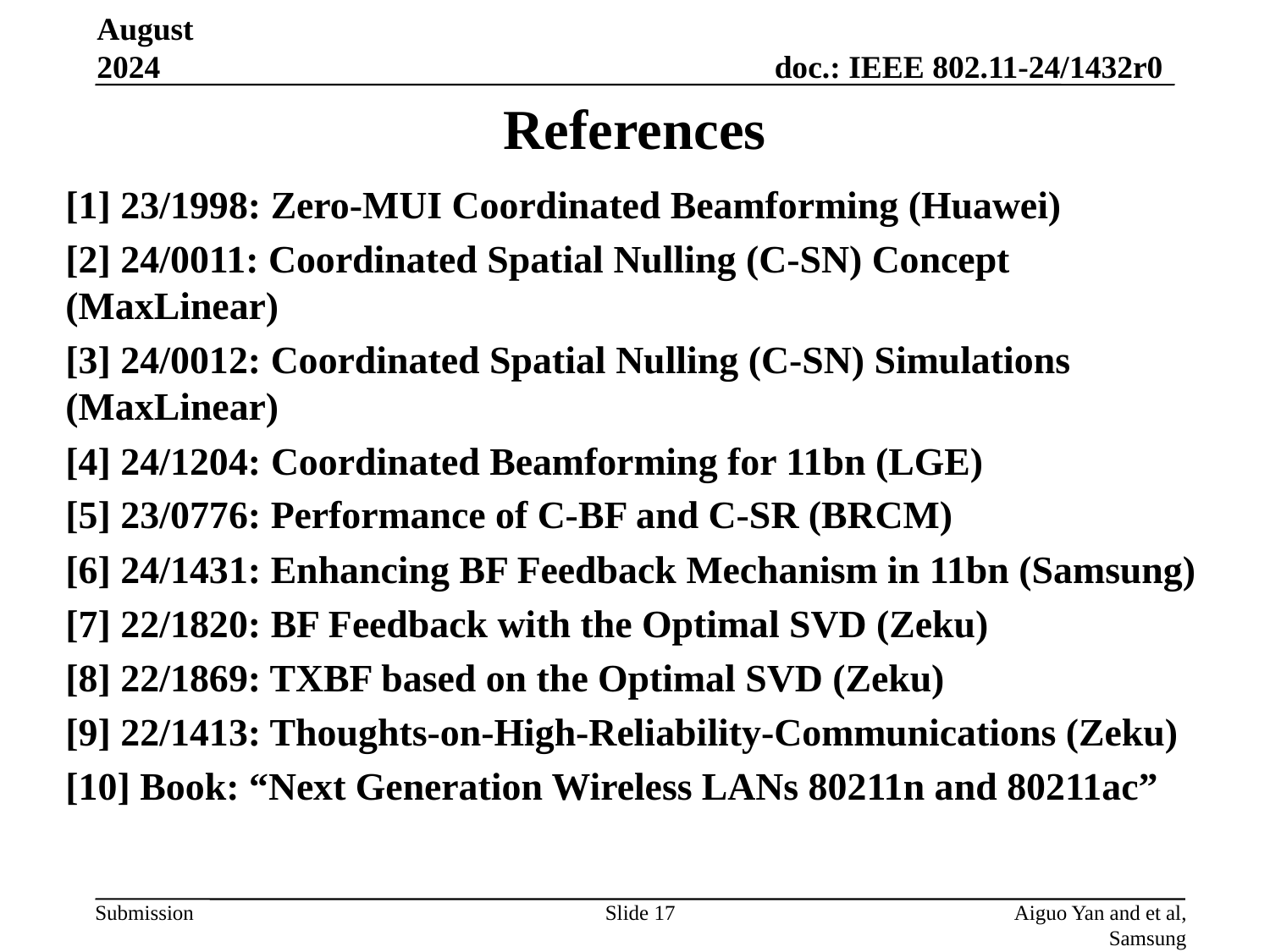

August 2024
# References
[1] 23/1998: Zero-MUI Coordinated Beamforming (Huawei)
[2] 24/0011: Coordinated Spatial Nulling (C-SN) Concept (MaxLinear)
[3] 24/0012: Coordinated Spatial Nulling (C-SN) Simulations (MaxLinear)
[4] 24/1204: Coordinated Beamforming for 11bn (LGE)
[5] 23/0776: Performance of C-BF and C-SR (BRCM)
[6] 24/1431: Enhancing BF Feedback Mechanism in 11bn (Samsung)
[7] 22/1820: BF Feedback with the Optimal SVD (Zeku)
[8] 22/1869: TXBF based on the Optimal SVD (Zeku)
[9] 22/1413: Thoughts-on-High-Reliability-Communications (Zeku)
[10] Book: “Next Generation Wireless LANs 80211n and 80211ac”

Slide 17
Aiguo Yan and et al, Samsung